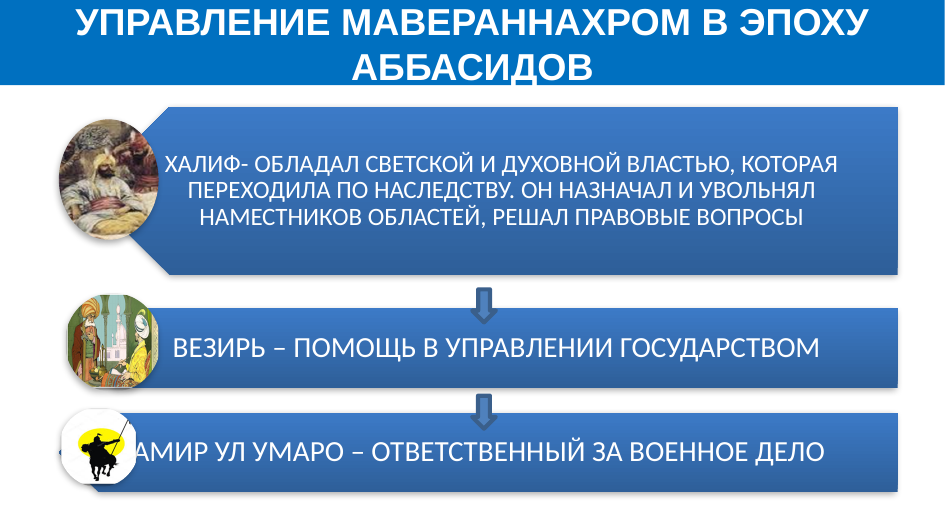

# УПРАВЛЕНИЕ МАВЕРАННАХРОМ В ЭПОХУ АББАСИДОВ
ХАЛИФ- ОБЛАДАЛ СВЕТСКОЙ И ДУХОВНОЙ ВЛАСТЬЮ, КОТОРАЯ ПЕРЕХОДИЛА ПО НАСЛЕДСТВУ. ОН НАЗНАЧАЛ И УВОЛЬНЯЛ НАМЕСТНИКОВ ОБЛАСТЕЙ, РЕШАЛ ПРАВОВЫЕ ВОПРОСЫ
   ВЕЗИРЬ – ПОМОЩЬ В УПРАВЛЕНИИ ГОСУДАРСТВОМ
АМИР УЛ УМАРО – ОТВЕТСТВЕННЫЙ ЗА ВОЕННОЕ ДЕЛО